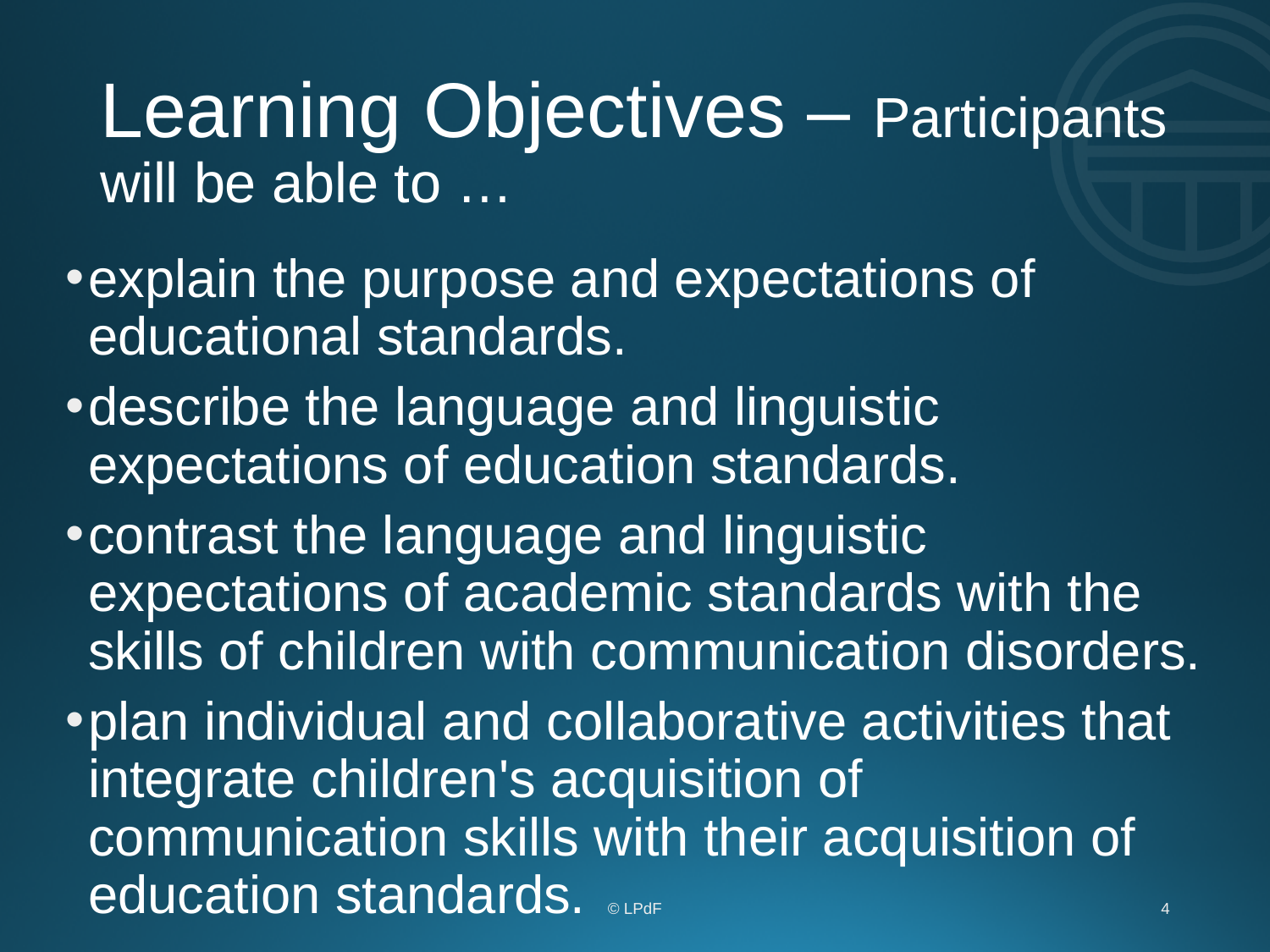

# Learning Objectives – Participants will be able to …
explain the purpose and expectations of educational standards.
describe the language and linguistic expectations of education standards.
contrast the language and linguistic expectations of academic standards with the skills of children with communication disorders.
plan individual and collaborative activities that integrate children's acquisition of communication skills with their acquisition of education standards.

© LPdF
4